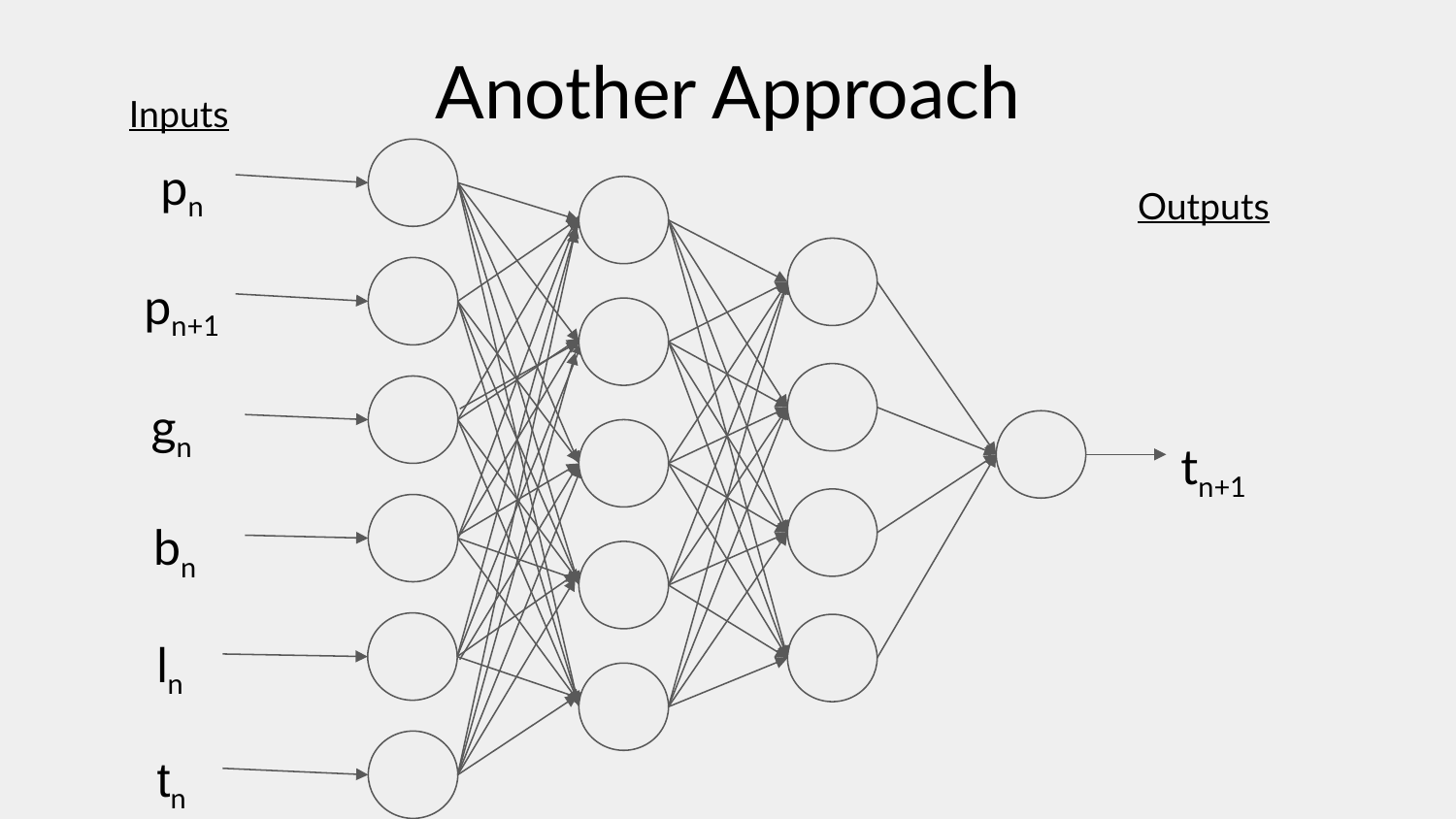

# Another Approach
Inputs

pn
Outputs

pn+1

gn

tn+1

bn

ln

tn